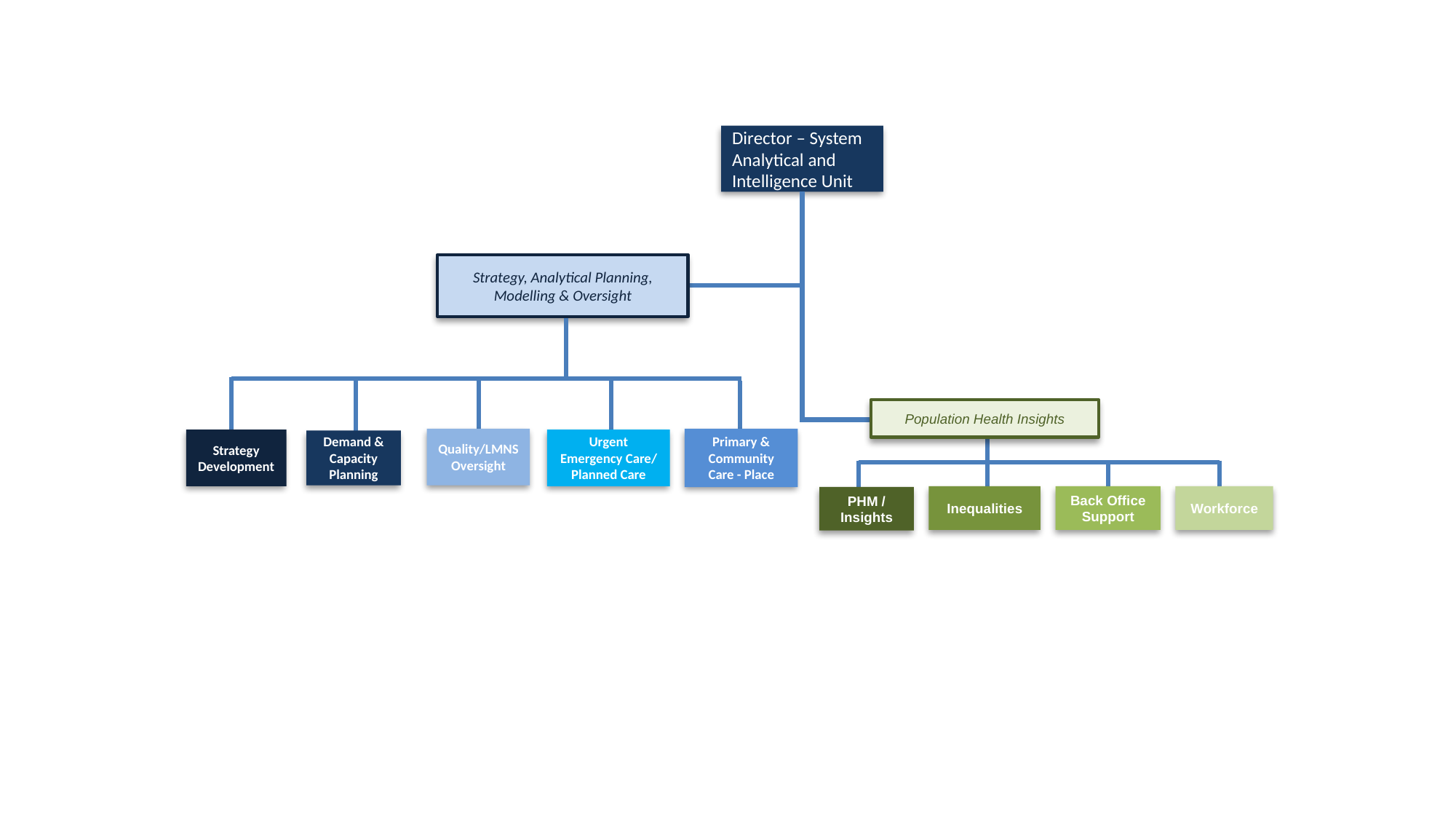

Director – System Analytical and Intelligence Unit
Strategy, Analytical Planning, Modelling & Oversight
Population Health Insights
Primary & Community Care - Place
Quality/LMNS
Oversight
Urgent Emergency Care/ Planned Care
Strategy Development
Demand & Capacity Planning
Inequalities
Back Office Support
Workforce
PHM / Insights